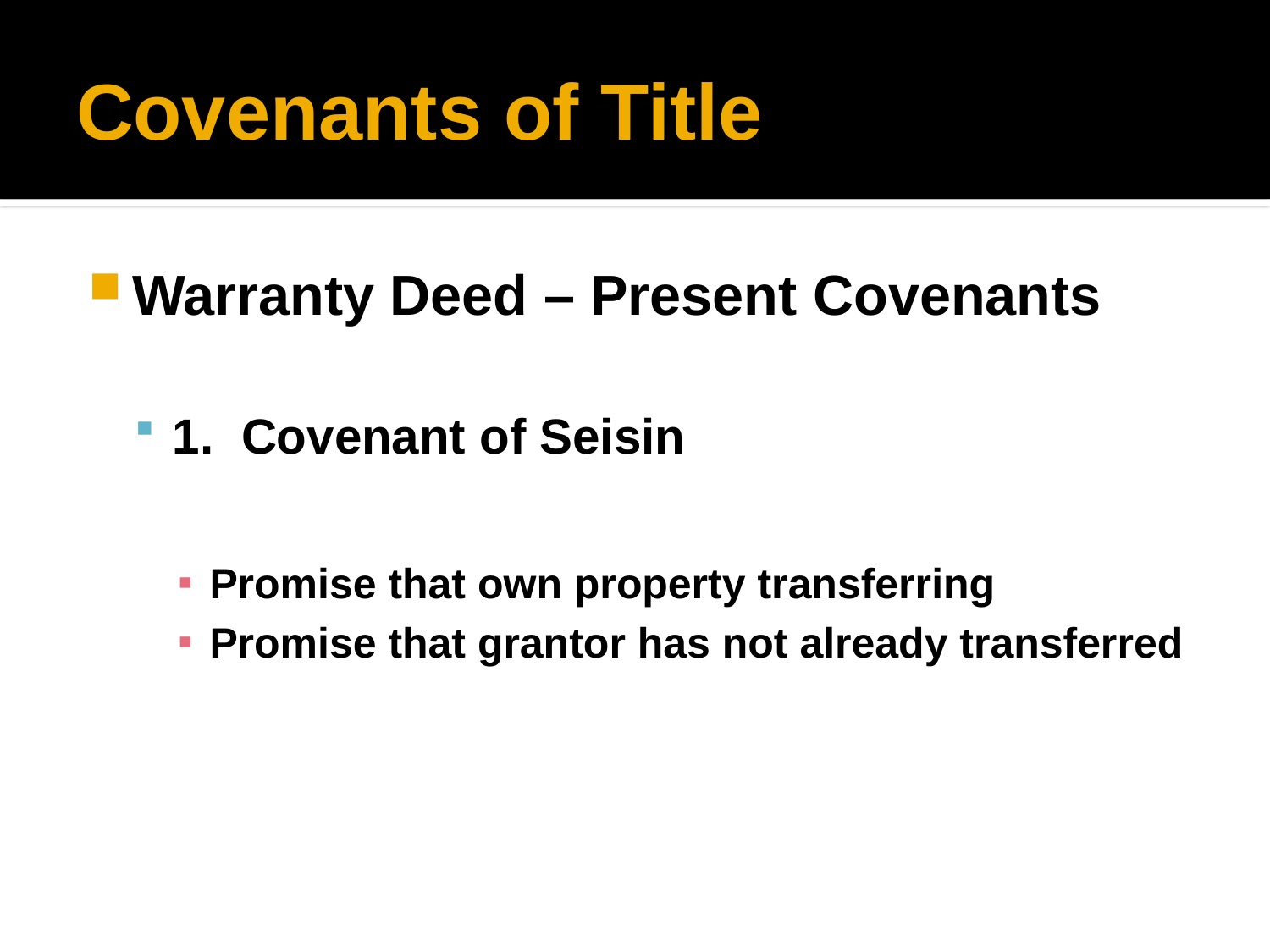

# Covenants of Title
Warranty Deed – Present Covenants

1.  Covenant of Seisin

Promise that own property transferring
Promise that grantor has not already transferred